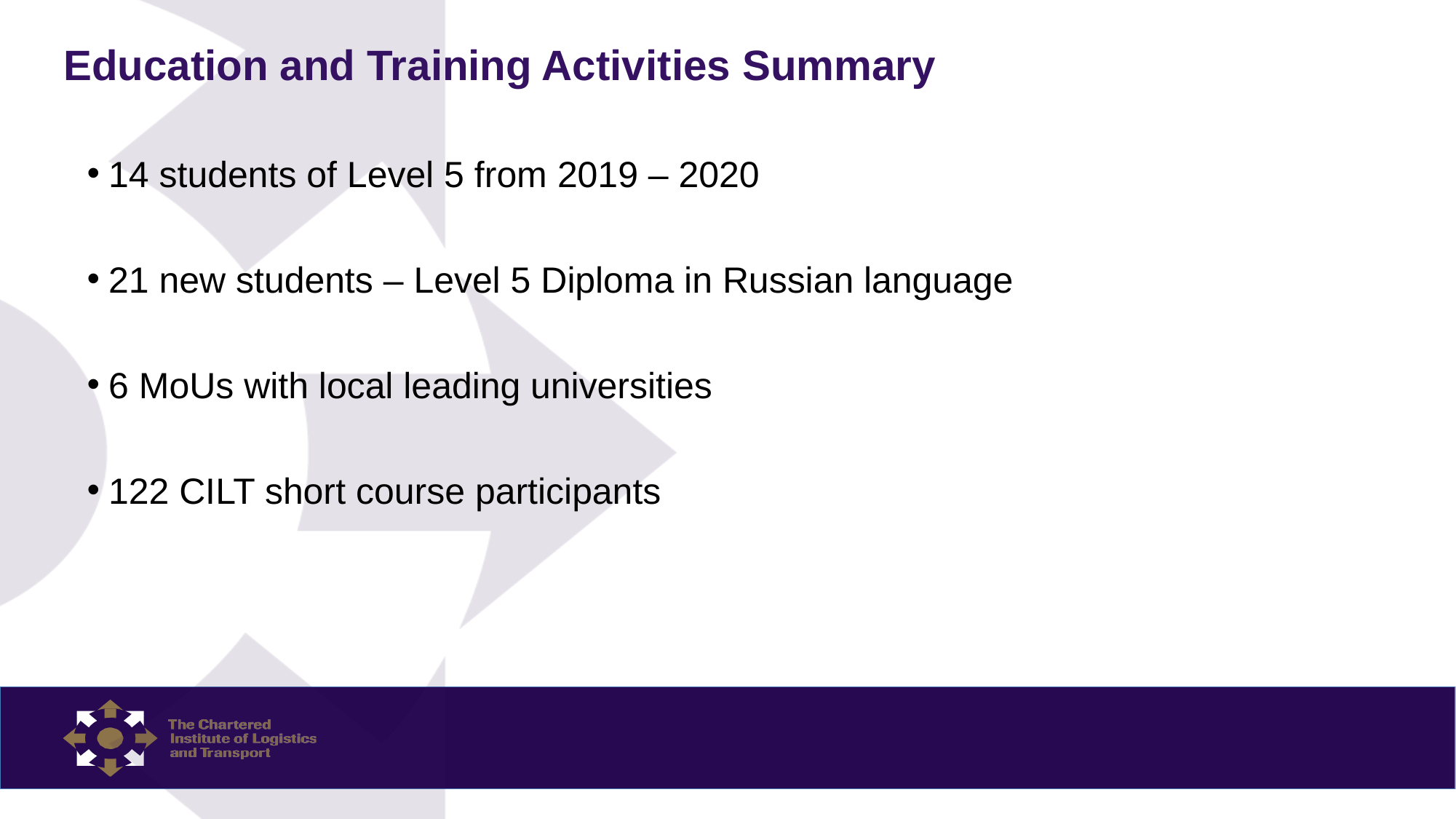

# Education and Training Activities Summary
14 students of Level 5 from 2019 – 2020

21 new students – Level 5 Diploma in Russian language

6 MoUs with local leading universities

122 CILT short course participants